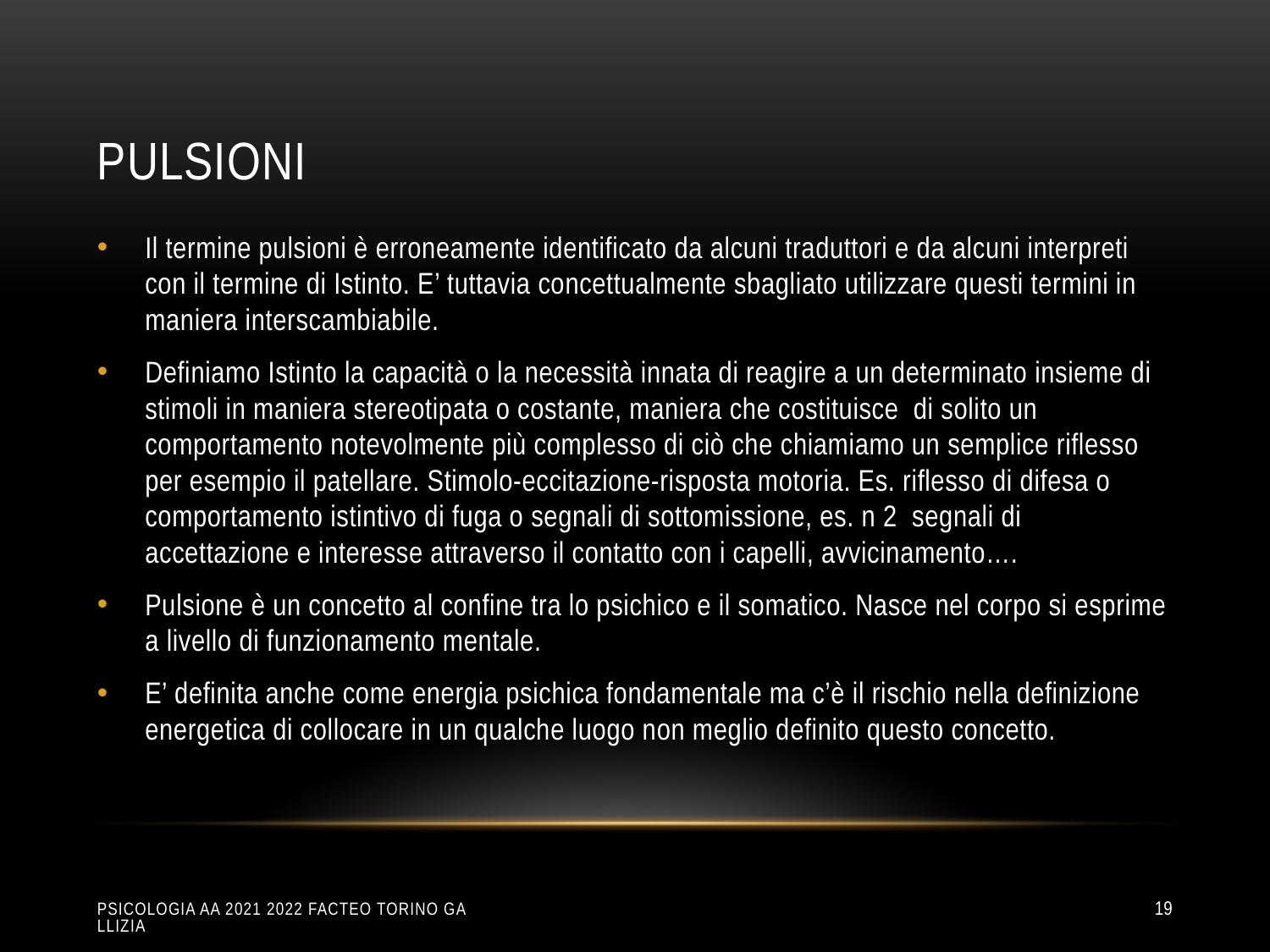

# pulsioni
Il termine pulsioni è erroneamente identificato da alcuni traduttori e da alcuni interpreti con il termine di Istinto. E’ tuttavia concettualmente sbagliato utilizzare questi termini in maniera interscambiabile.
Definiamo Istinto la capacità o la necessità innata di reagire a un determinato insieme di stimoli in maniera stereotipata o costante, maniera che costituisce  di solito un comportamento notevolmente più complesso di ciò che chiamiamo un semplice riflesso per esempio il patellare. Stimolo-eccitazione-risposta motoria. Es. riflesso di difesa o comportamento istintivo di fuga o segnali di sottomissione, es. n 2  segnali di accettazione e interesse attraverso il contatto con i capelli, avvicinamento….
Pulsione è un concetto al confine tra lo psichico e il somatico. Nasce nel corpo si esprime a livello di funzionamento mentale.
E’ definita anche come energia psichica fondamentale ma c’è il rischio nella definizione energetica di collocare in un qualche luogo non meglio definito questo concetto.

Psicologia aa 2021 2022 Facteo Torino Gallizia
19